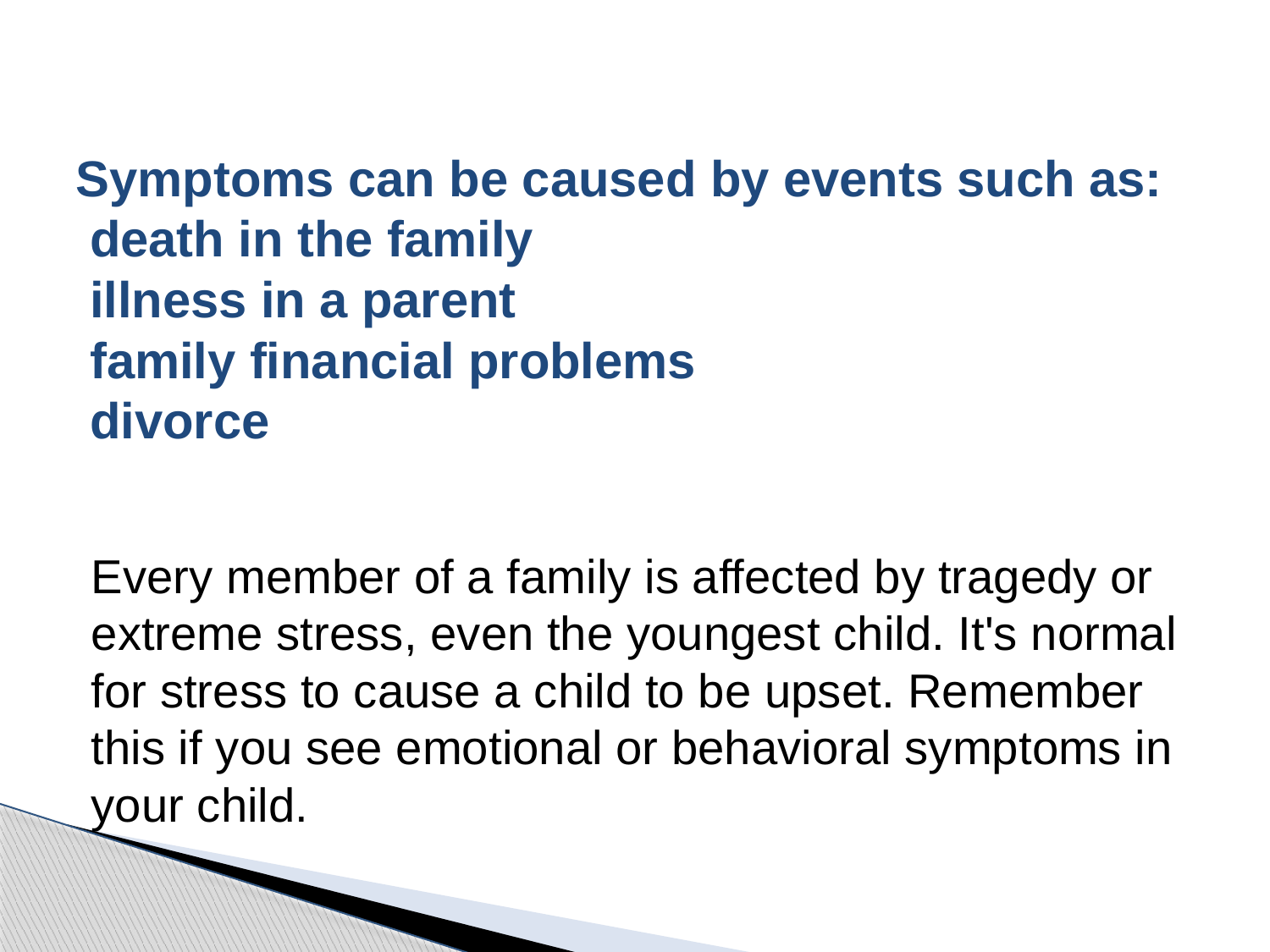

# Symptoms can be caused by events such as: death in the family illness in a parent family financial problems divorce
Every member of a family is affected by tragedy or extreme stress, even the youngest child. It's normal for stress to cause a child to be upset. Remember this if you see emotional or behavioral symptoms in your child.